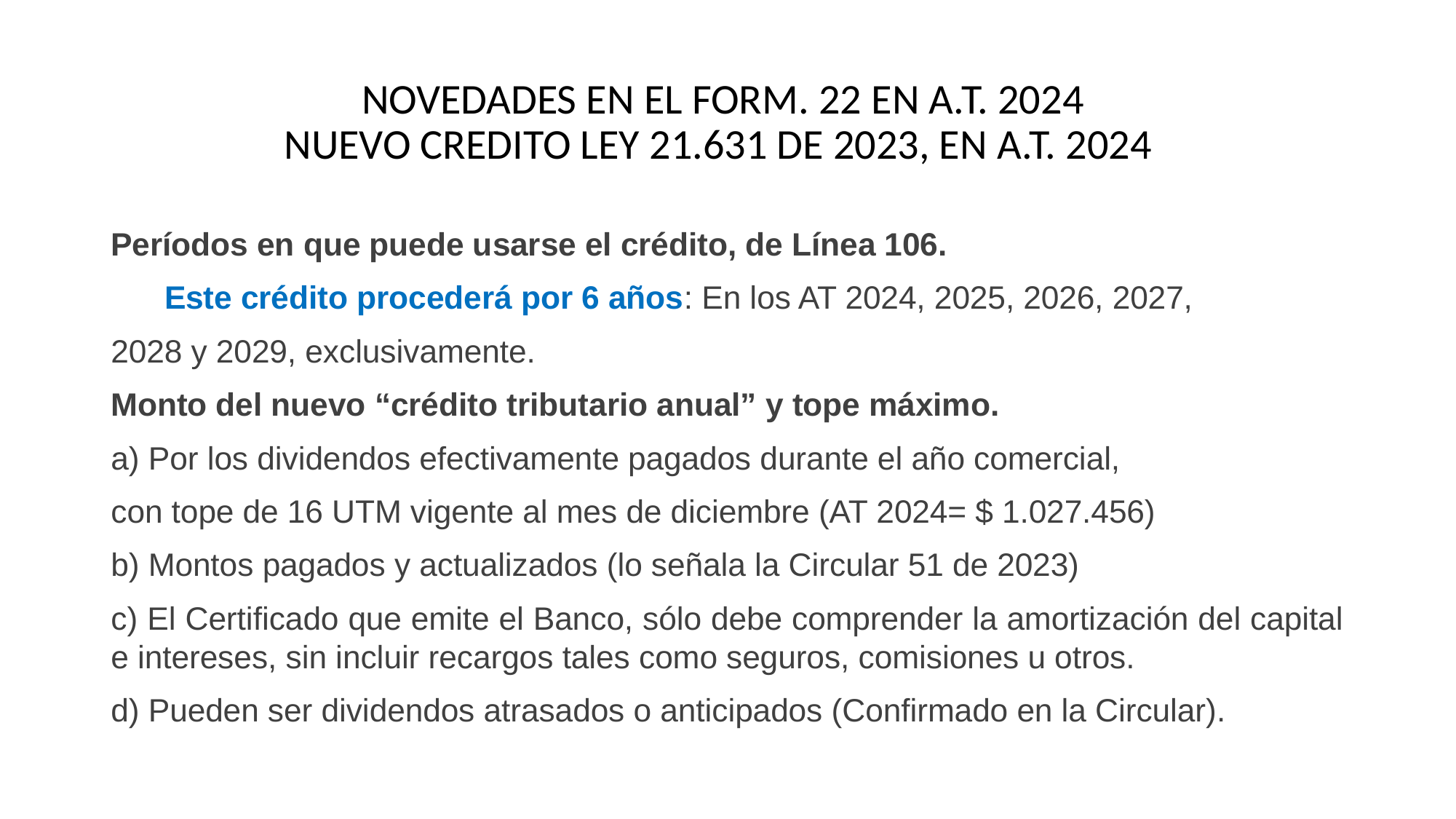

# NOVEDADES EN EL FORM. 22 EN A.T. 2024 NUEVO CREDITO LEY 21.631 DE 2023, EN A.T. 2024
Períodos en que puede usarse el crédito, de Línea 106.
      Este crédito procederá por 6 años: En los AT 2024, 2025, 2026, 2027,
2028 y 2029, exclusivamente.
Monto del nuevo “crédito tributario anual” y tope máximo.
a) Por los dividendos efectivamente pagados durante el año comercial,
con tope de 16 UTM vigente al mes de diciembre (AT 2024= $ 1.027.456)
b) Montos pagados y actualizados (lo señala la Circular 51 de 2023)
c) El Certificado que emite el Banco, sólo debe comprender la amortización del capital e intereses, sin incluir recargos tales como seguros, comisiones u otros.
d) Pueden ser dividendos atrasados o anticipados (Confirmado en la Circular).